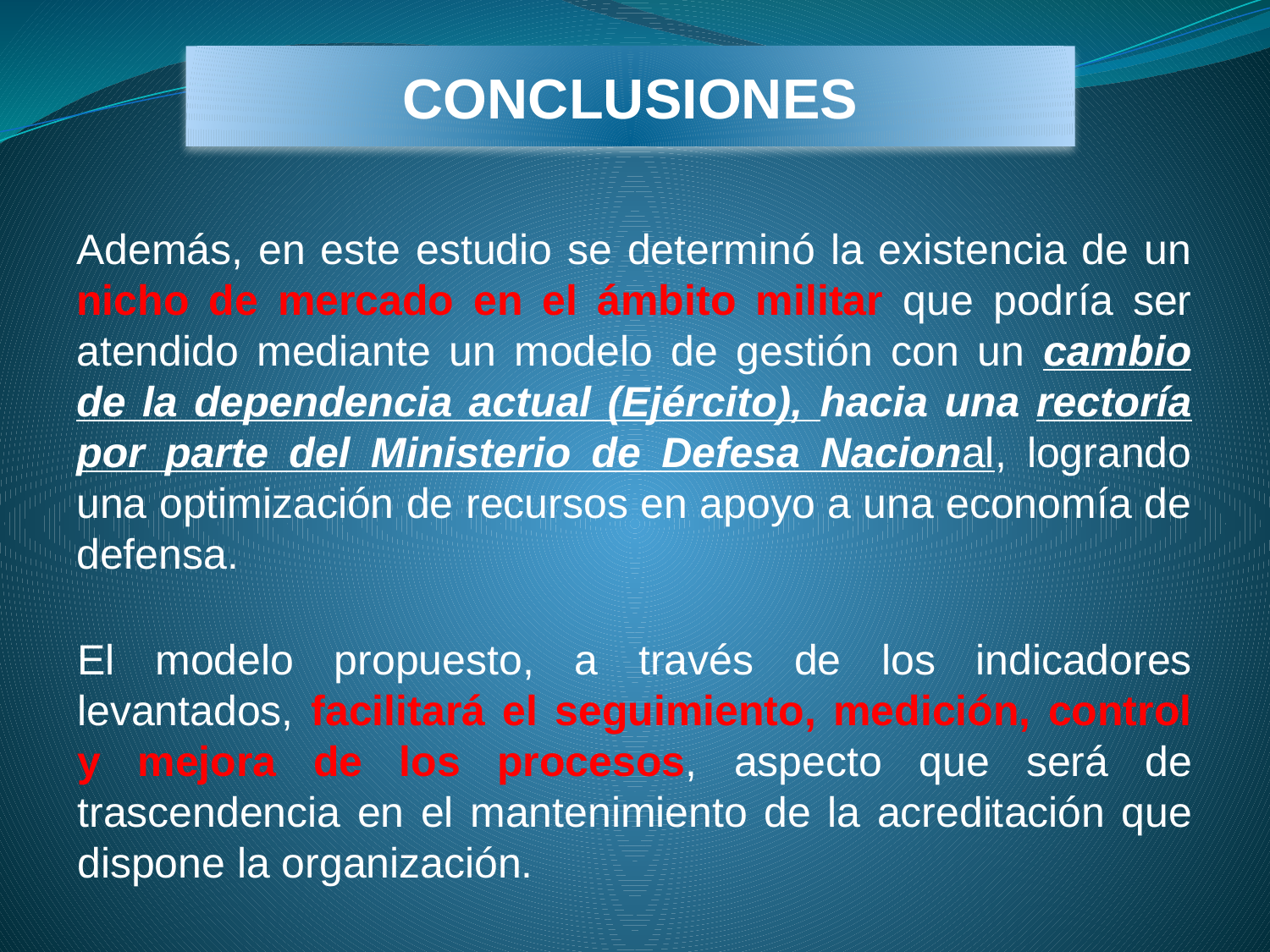

CONCLUSIONES
Además, en este estudio se determinó la existencia de un nicho de mercado en el ámbito militar que podría ser atendido mediante un modelo de gestión con un cambio de la dependencia actual (Ejército), hacia una rectoría por parte del Ministerio de Defesa Nacional, logrando una optimización de recursos en apoyo a una economía de defensa.
El modelo propuesto, a través de los indicadores levantados, facilitará el seguimiento, medición, control y mejora de los procesos, aspecto que será de trascendencia en el mantenimiento de la acreditación que dispone la organización.